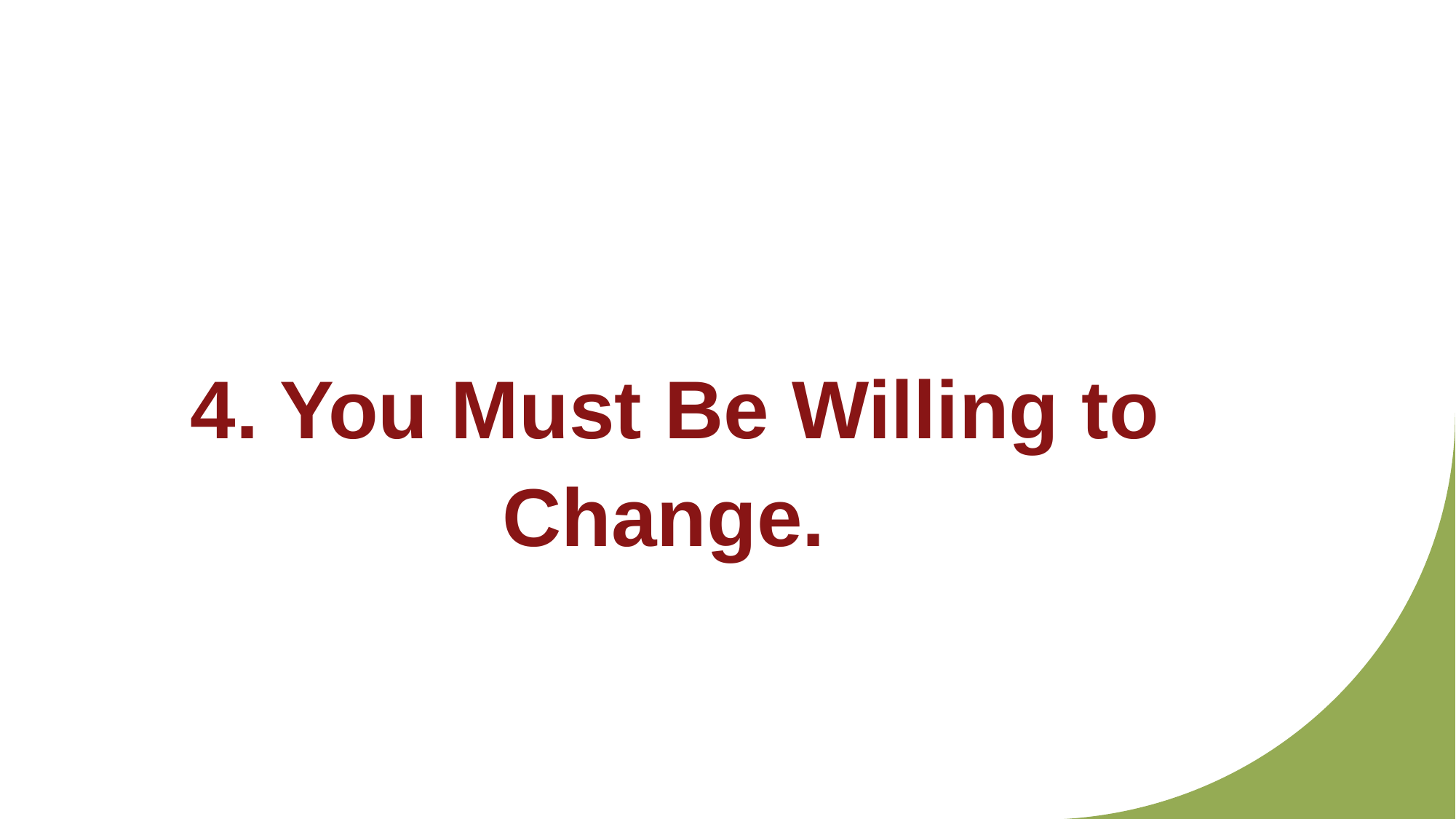

# 4. You Must Be Willing to Change.